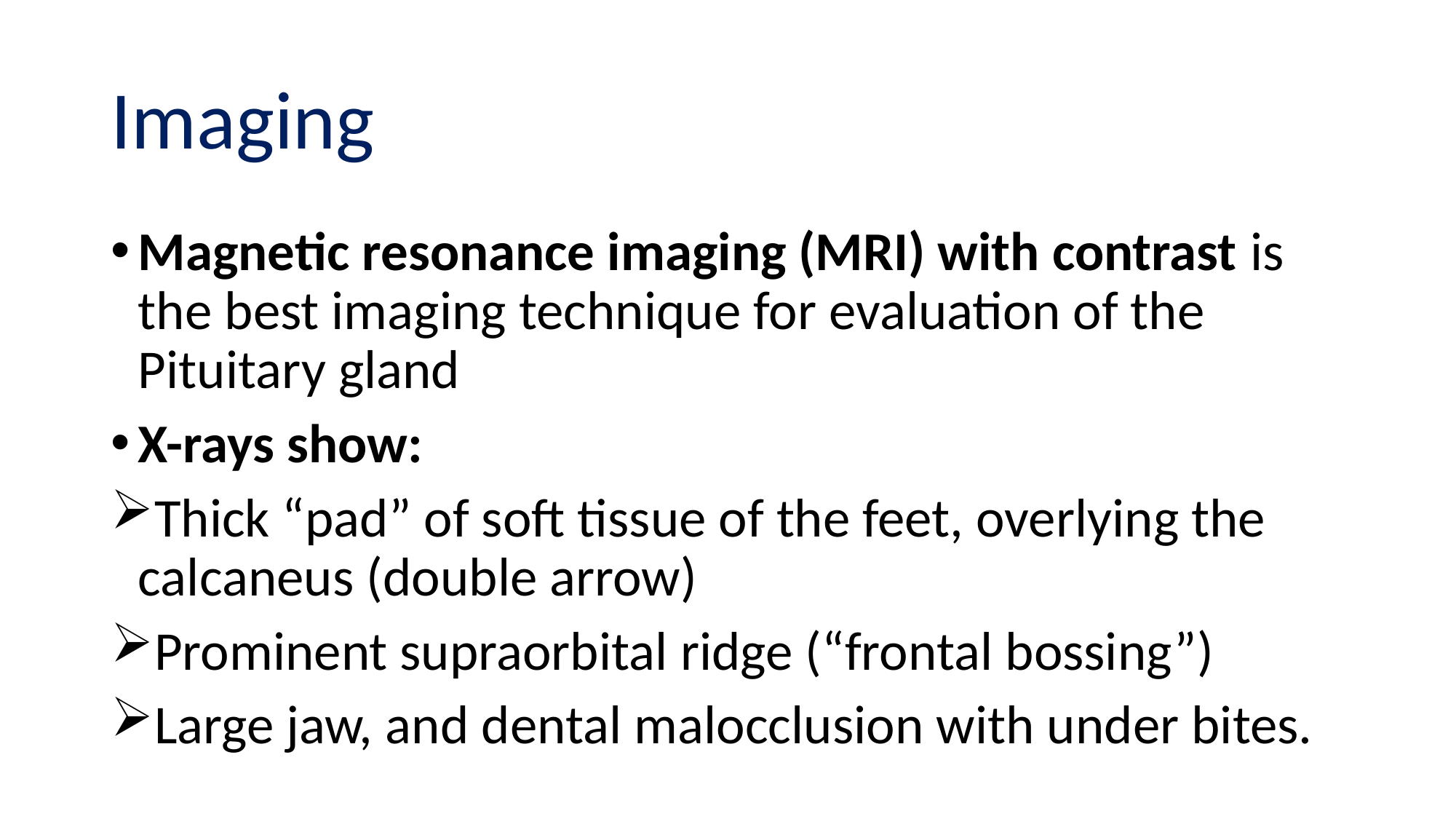

# Imaging
Magnetic resonance imaging (MRI) with contrast is the best imaging technique for evaluation of the Pituitary gland
X-rays show:
Thick “pad” of soft tissue of the feet, overlying the calcaneus (double arrow)
Prominent supraorbital ridge (“frontal bossing”)
Large jaw, and dental malocclusion with under bites.